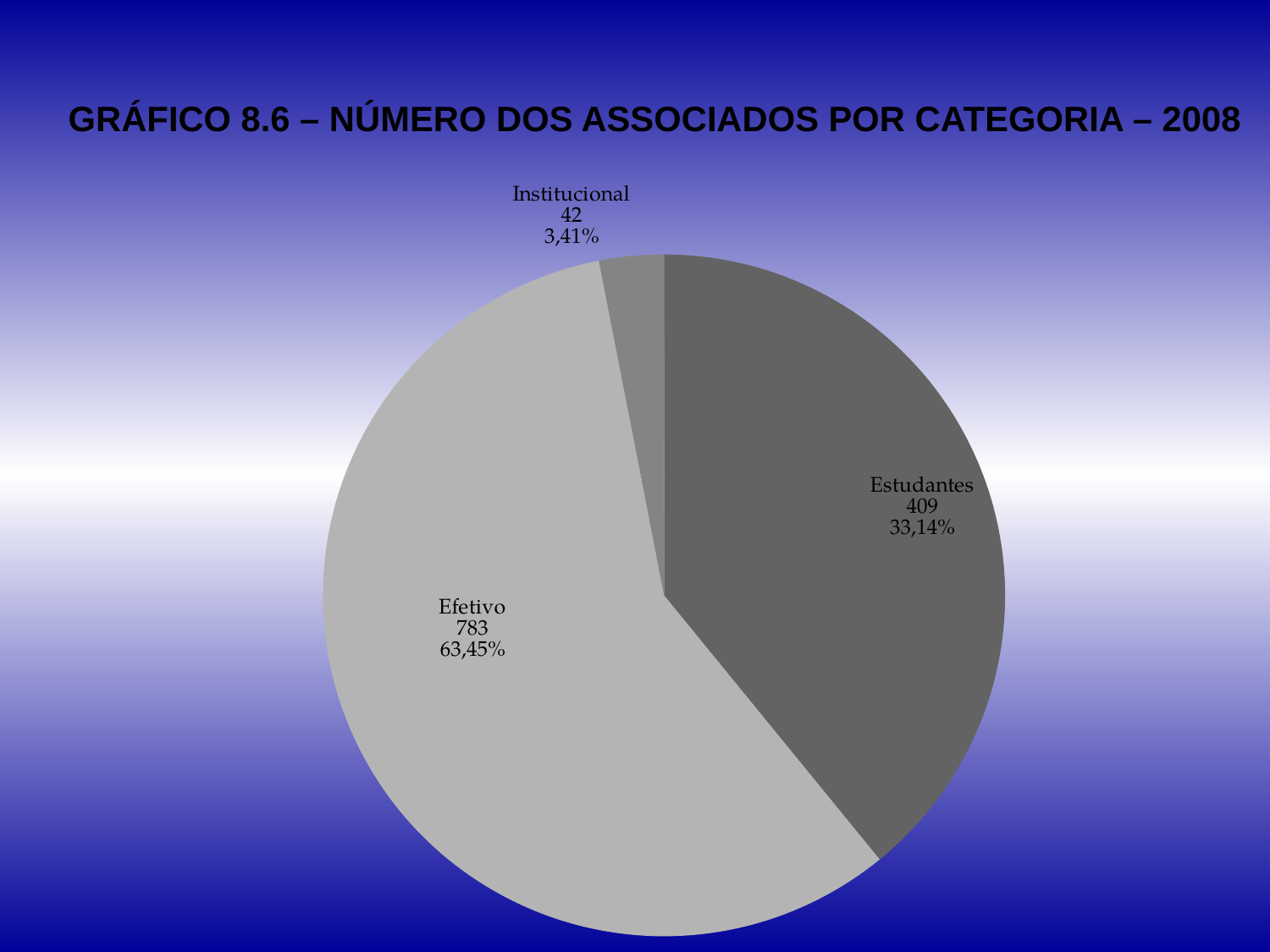

# GRÁFICO 8.6 – NÚMERO DOS ASSOCIADOS POR CATEGORIA – 2008

### Chart

| Category |  |
|---|---|
| Estudantes | 409.0 |
| Efetivo | 605.0 |
| Institucional | 32.0 |